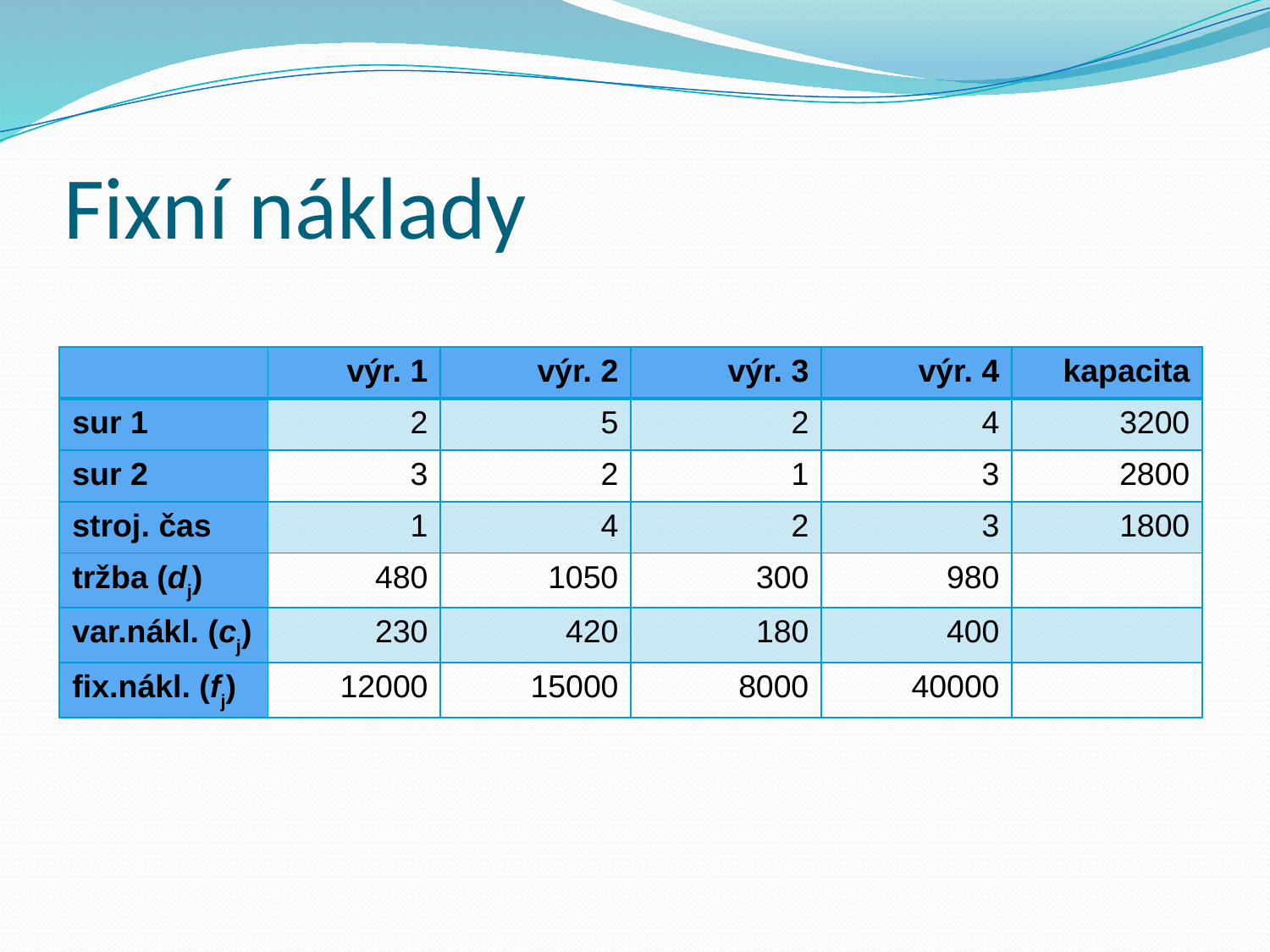

# Fixní náklady
|  | výr. 1 | výr. 2 | výr. 3 | výr. 4 | kapacita |
| --- | --- | --- | --- | --- | --- |
| sur 1 | 2 | 5 | 2 | 4 | 3200 |
| sur 2 | 3 | 2 | 1 | 3 | 2800 |
| stroj. čas | 1 | 4 | 2 | 3 | 1800 |
| tržba (dj) | 480 | 1050 | 300 | 980 |  |
| var.nákl. (cj) | 230 | 420 | 180 | 400 |  |
| fix.nákl. (fj) | 12000 | 15000 | 8000 | 40000 |  |